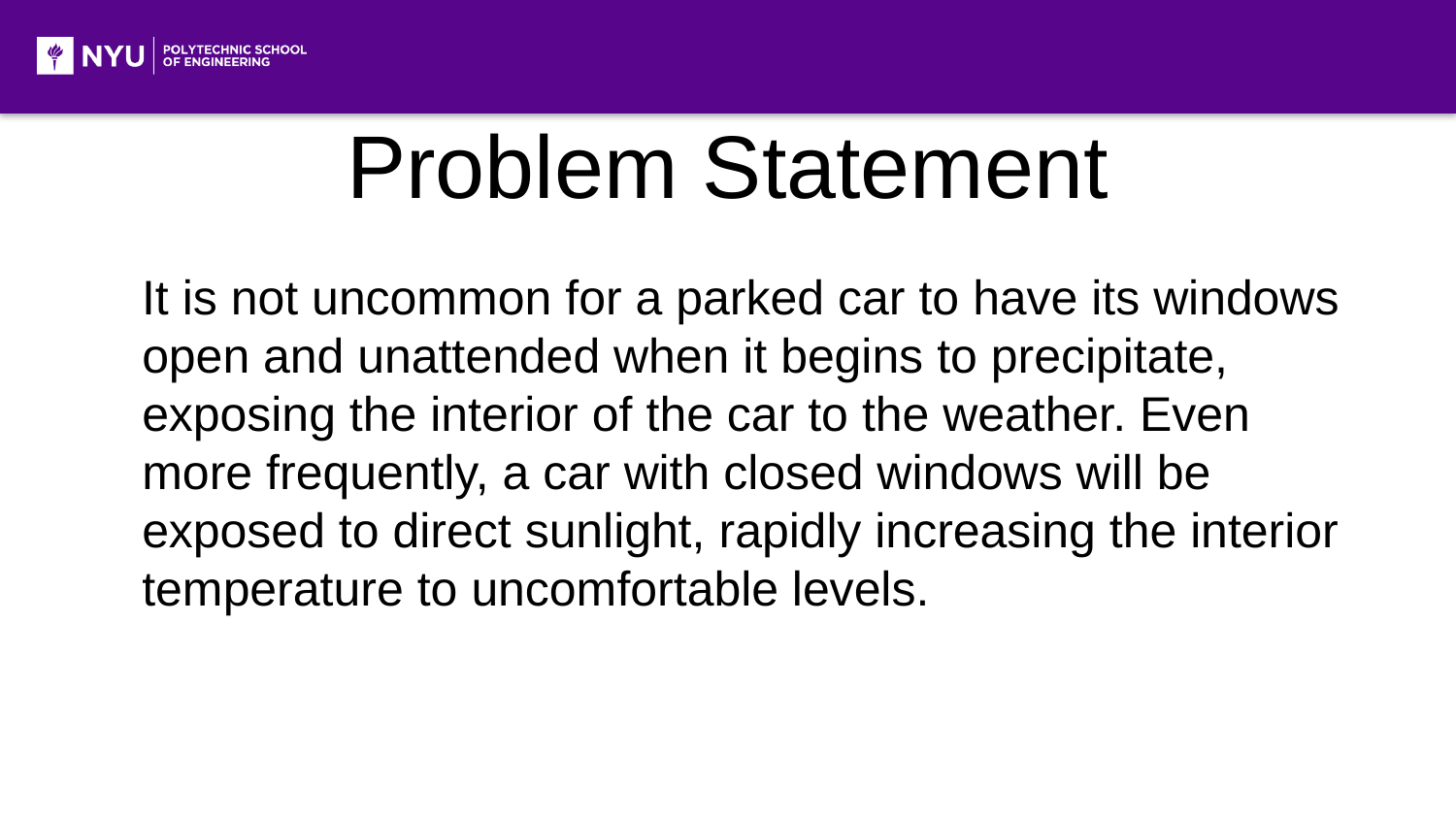

# Problem Statement
    It is not uncommon for a parked car to have its windows open and unattended when it begins to precipitate, exposing the interior of the car to the weather. Even more frequently, a car with closed windows will be exposed to direct sunlight, rapidly increasing the interior temperature to uncomfortable levels.